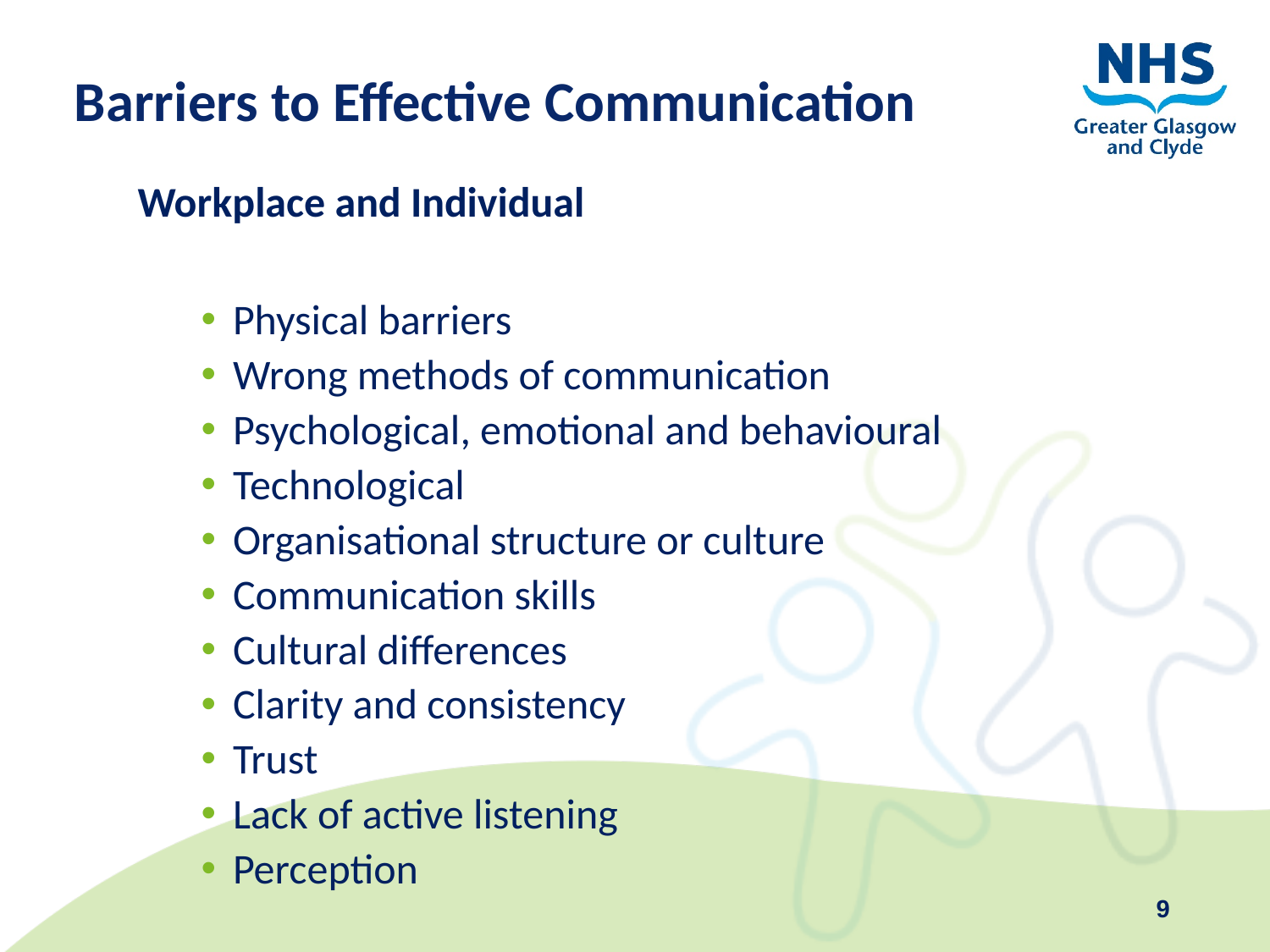

# Barriers to Effective Communication
Workplace and Individual

Physical barriers
Wrong methods of communication
Psychological, emotional and behavioural
Technological
Organisational structure or culture
Communication skills
Cultural differences
Clarity and consistency
Trust
Lack of active listening
Perception

9